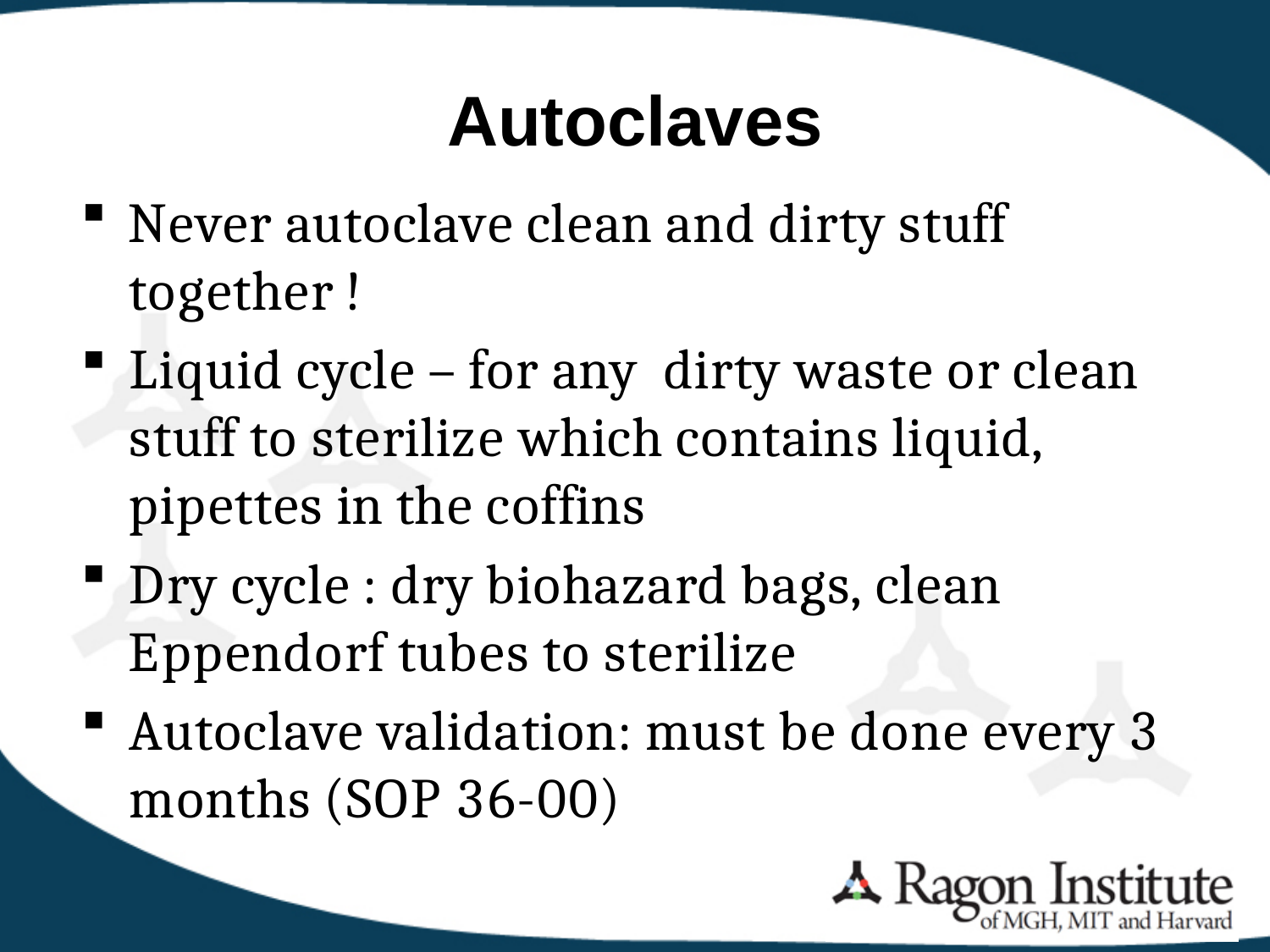

# Autoclaves
Never autoclave clean and dirty stuff together !
Liquid cycle – for any  dirty waste or clean stuff to sterilize which contains liquid, pipettes in the coffins
Dry cycle : dry biohazard bags, clean  Eppendorf tubes to sterilize
Autoclave validation: must be done every 3 months (SOP 36-00)